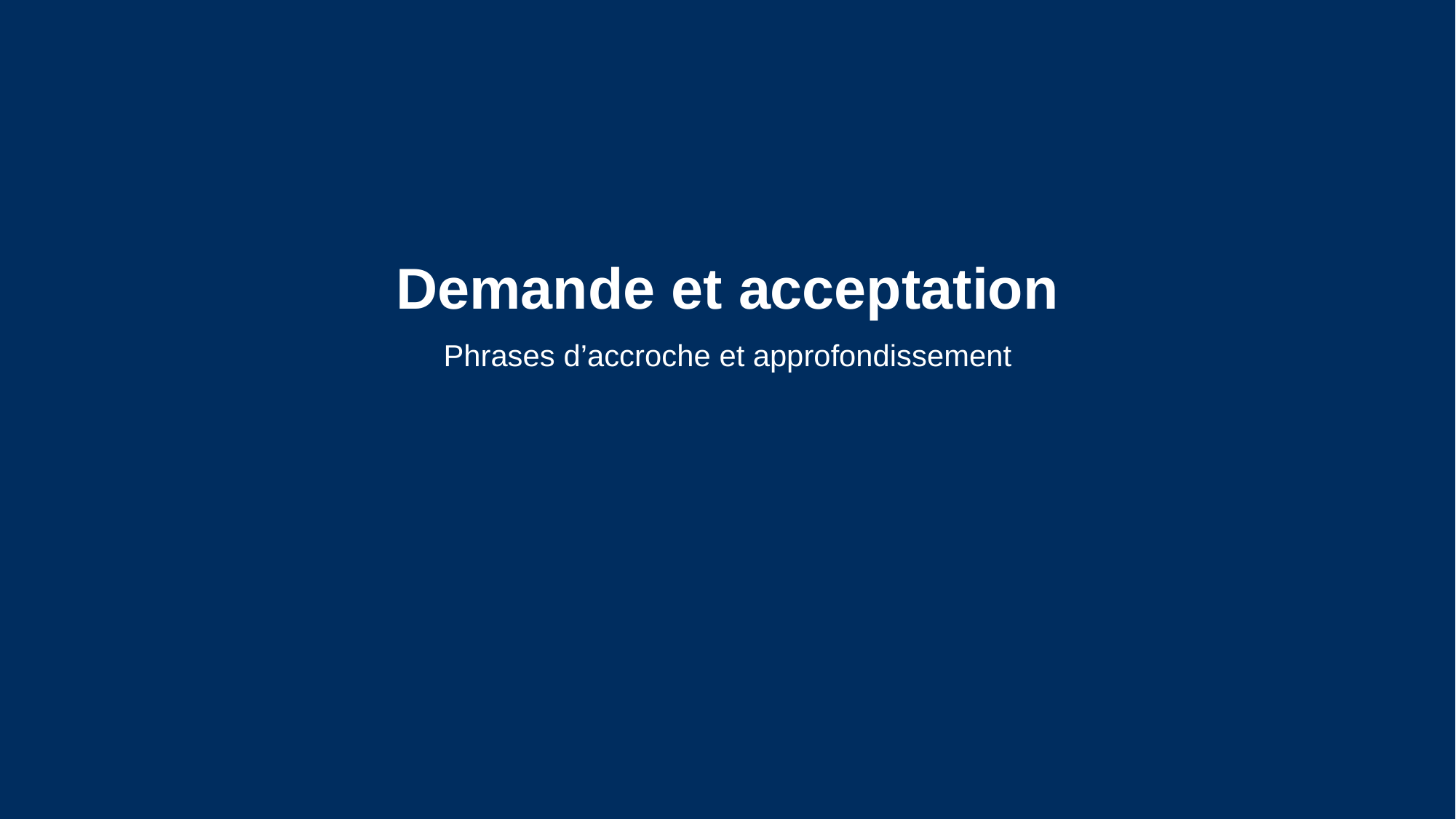

# Demande et acceptation
Phrases d’accroche et approfondissement